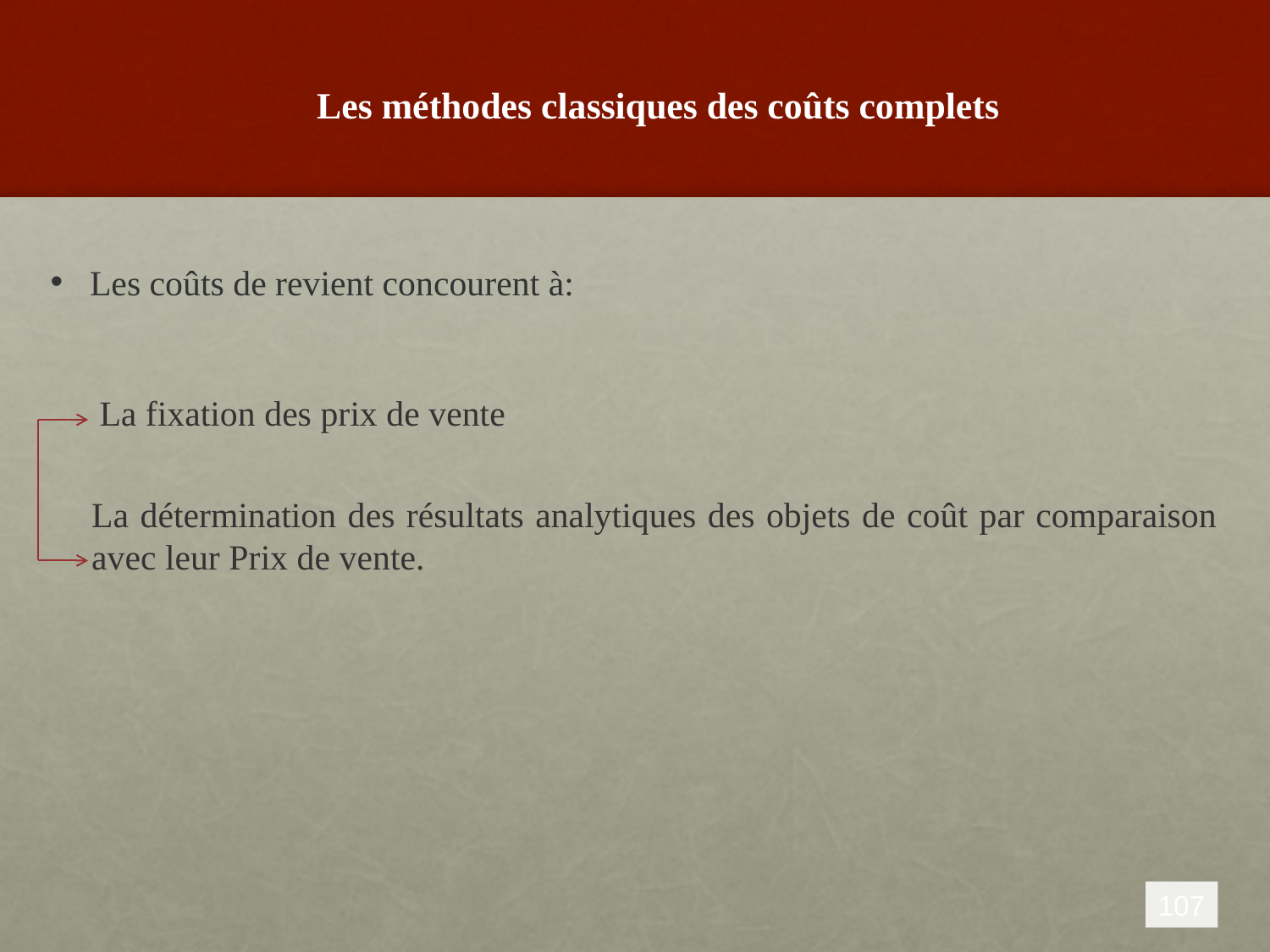

# Les méthodes classiques des coûts complets
Les coûts de revient concourent à:

 La fixation des prix de vente

La détermination des résultats analytiques des objets de coût par comparaison avec leur Prix de vente.
107